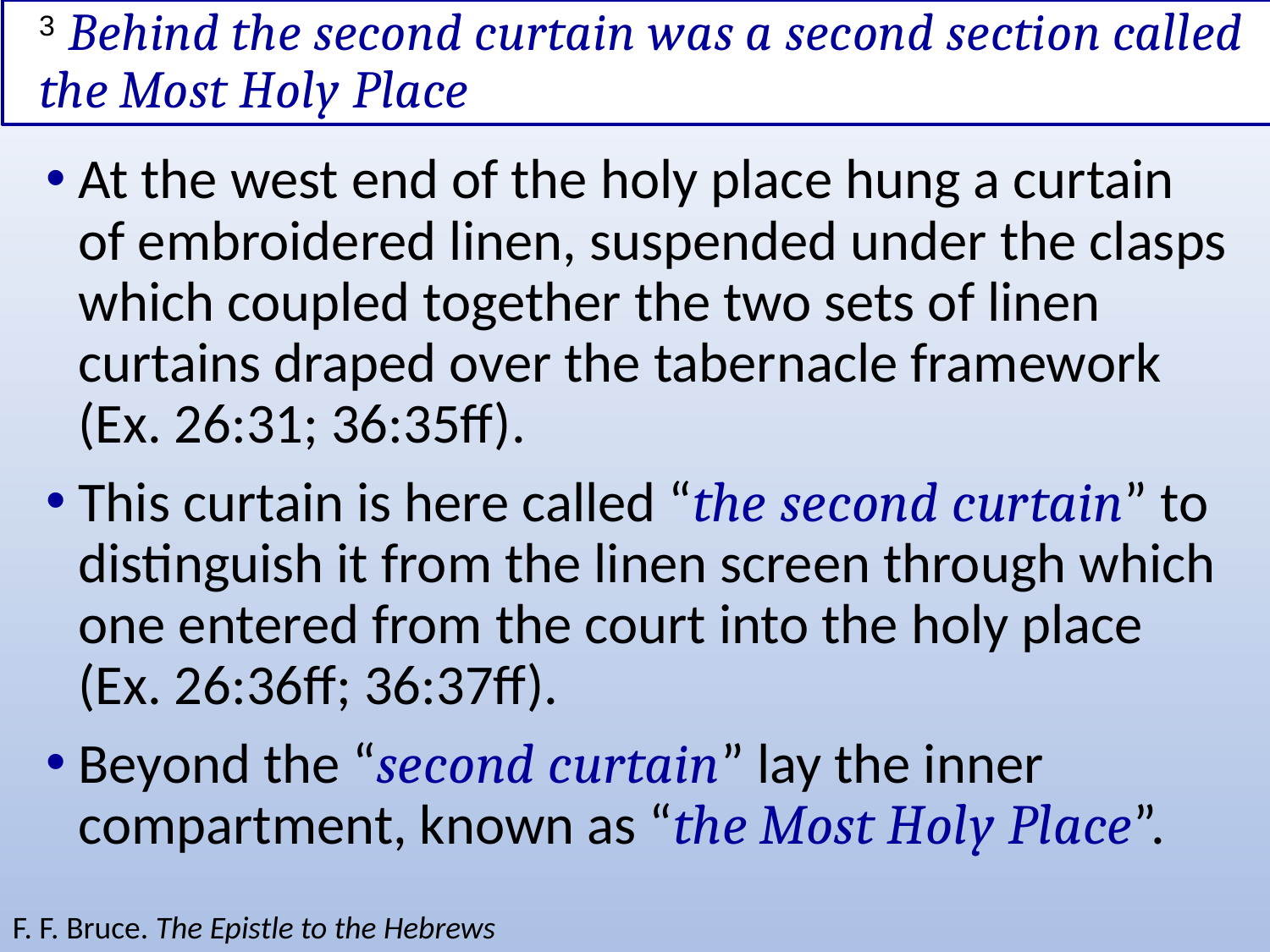

# 3 Behind the second curtain was a second section called the Most Holy Place
At the west end of the holy place hung a curtain of embroidered linen, suspended under the clasps which coupled together the two sets of linen curtains draped over the tabernacle framework (Ex. 26:31; 36:35ff).
This curtain is here called “the second curtain” to distinguish it from the linen screen through which one entered from the court into the holy place (Ex. 26:36ff; 36:37ff).
Beyond the “second curtain” lay the inner compartment, known as “the Most Holy Place”.
F. F. Bruce. The Epistle to the Hebrews